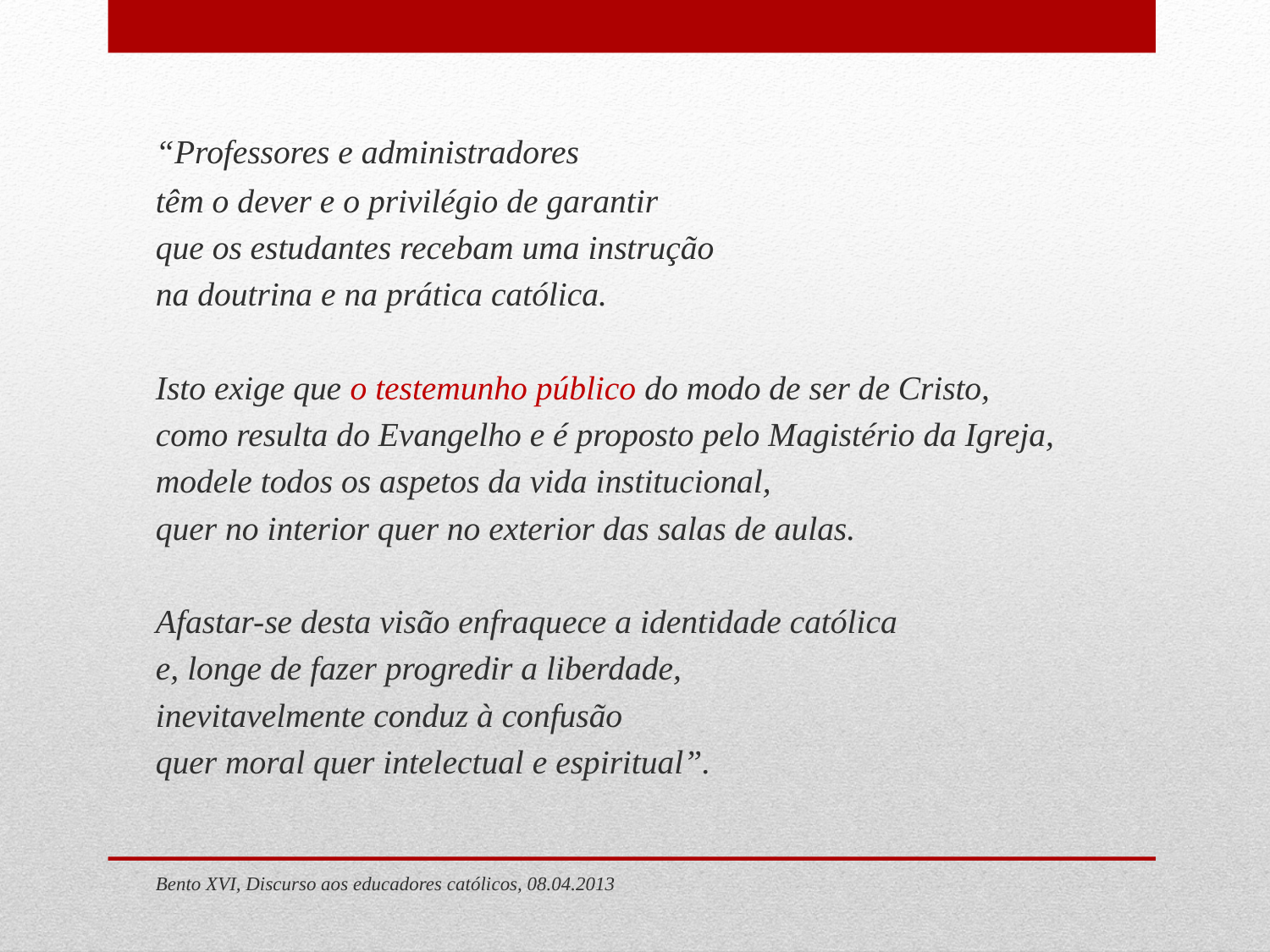

“Professores e administradores
	têm o dever e o privilégio de garantir
	que os estudantes recebam uma instrução
	na doutrina e na prática católica.

	Isto exige que o testemunho público do modo de ser de Cristo,
	como resulta do Evangelho e é proposto pelo Magistério da Igreja,
	modele todos os aspetos da vida institucional,
	quer no interior quer no exterior das salas de aulas.

	Afastar-se desta visão enfraquece a identidade católica
	e, longe de fazer progredir a liberdade,
	inevitavelmente conduz à confusão
	quer moral quer intelectual e espiritual”.

	Bento XVI, Discurso aos educadores católicos, 08.04.2013